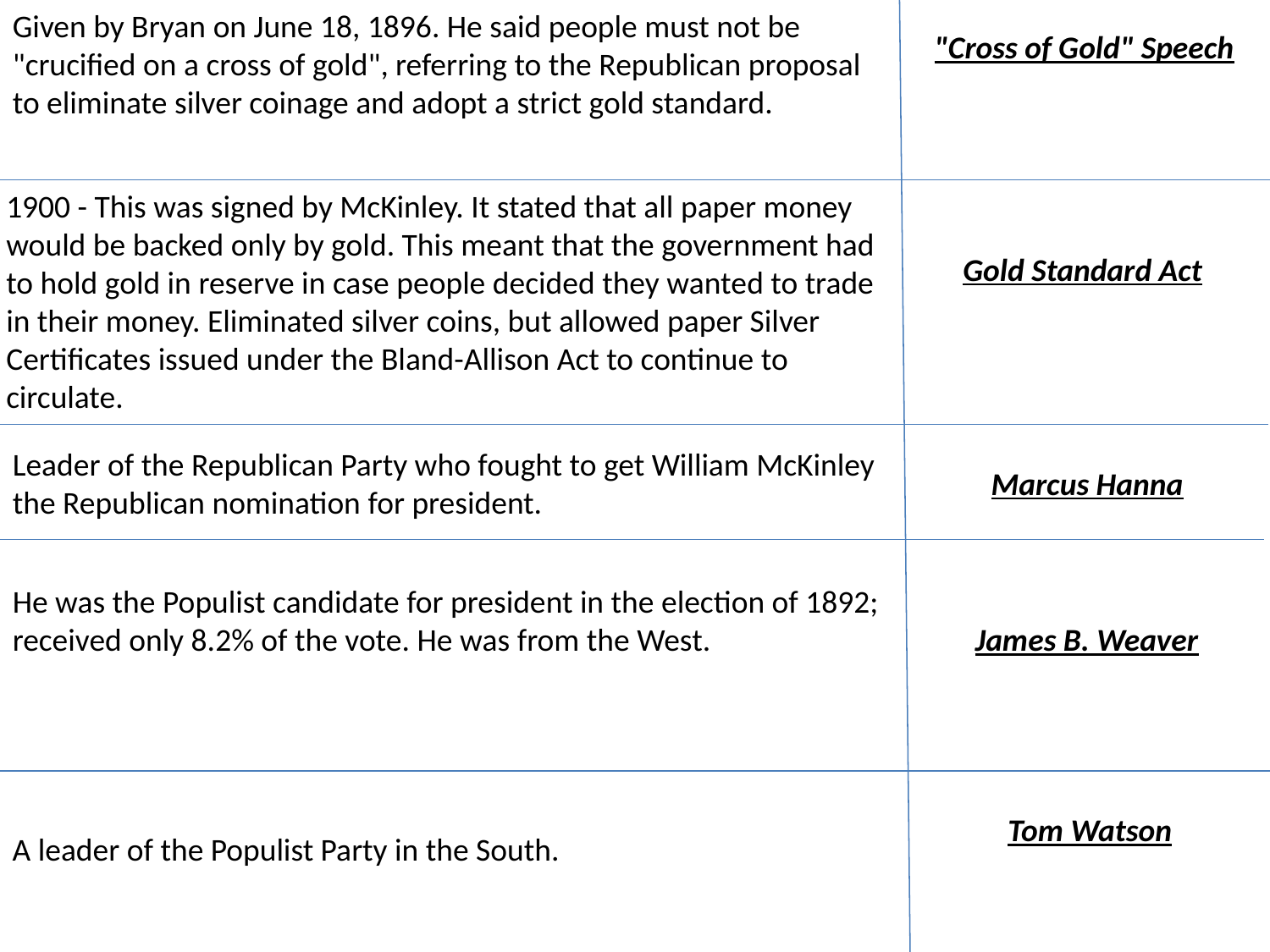

Given by Bryan on June 18, 1896. He said people must not be "crucified on a cross of gold", referring to the Republican proposal to eliminate silver coinage and adopt a strict gold standard.
"Cross of Gold" Speech
1900 - This was signed by McKinley. It stated that all paper money would be backed only by gold. This meant that the government had to hold gold in reserve in case people decided they wanted to trade in their money. Eliminated silver coins, but allowed paper Silver Certificates issued under the Bland-Allison Act to continue to circulate.
Gold Standard Act
Leader of the Republican Party who fought to get William McKinley the Republican nomination for president.
Marcus Hanna
He was the Populist candidate for president in the election of 1892; received only 8.2% of the vote. He was from the West.
James B. Weaver
Tom Watson
A leader of the Populist Party in the South.